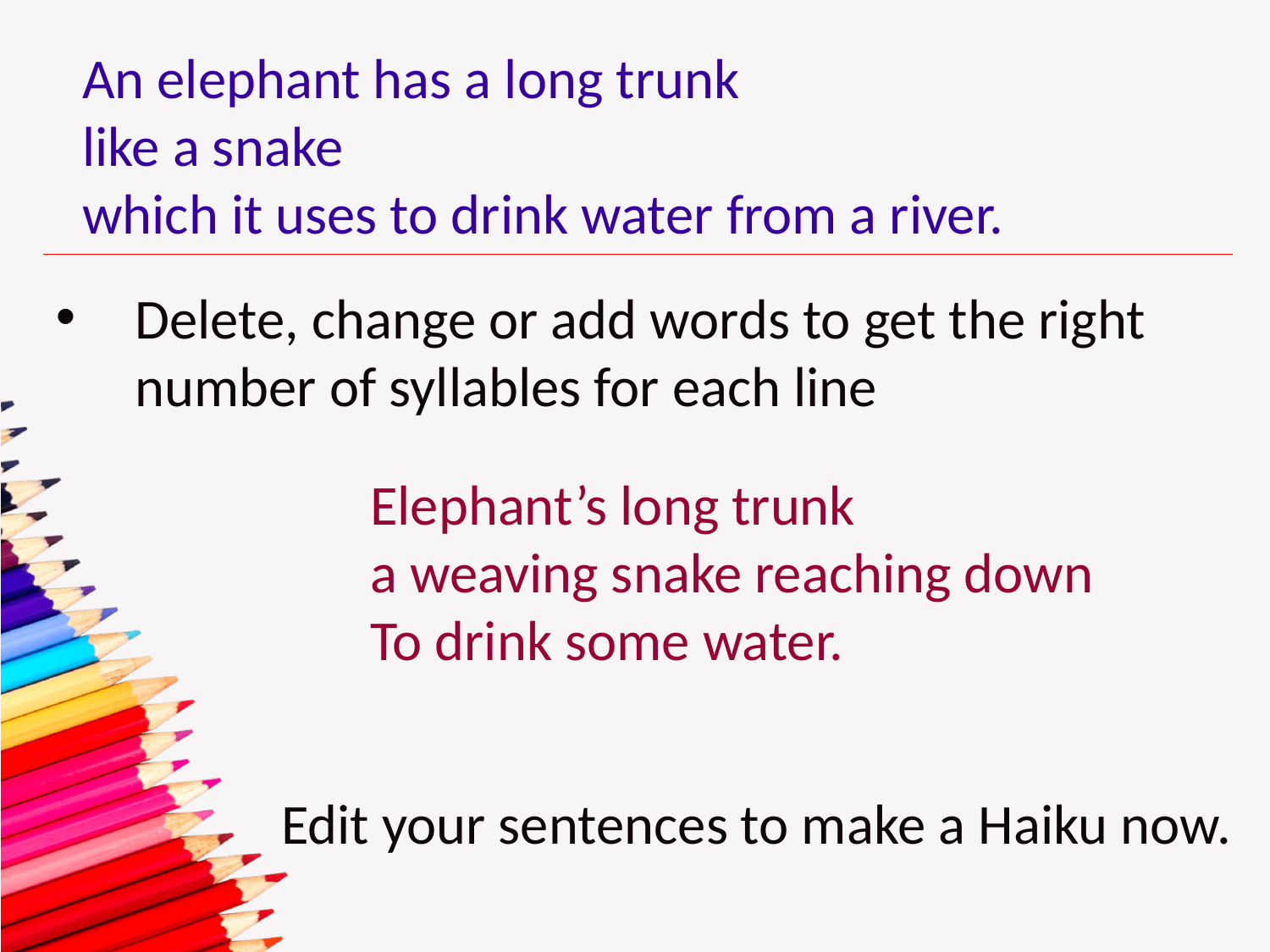

An elephant has a long trunk
like a snake
which it uses to drink water from a river.
Delete, change or add words to get the right number of syllables for each line
Elephant’s long trunk
a weaving snake reaching down
To drink some water.
Edit your sentences to make a Haiku now.